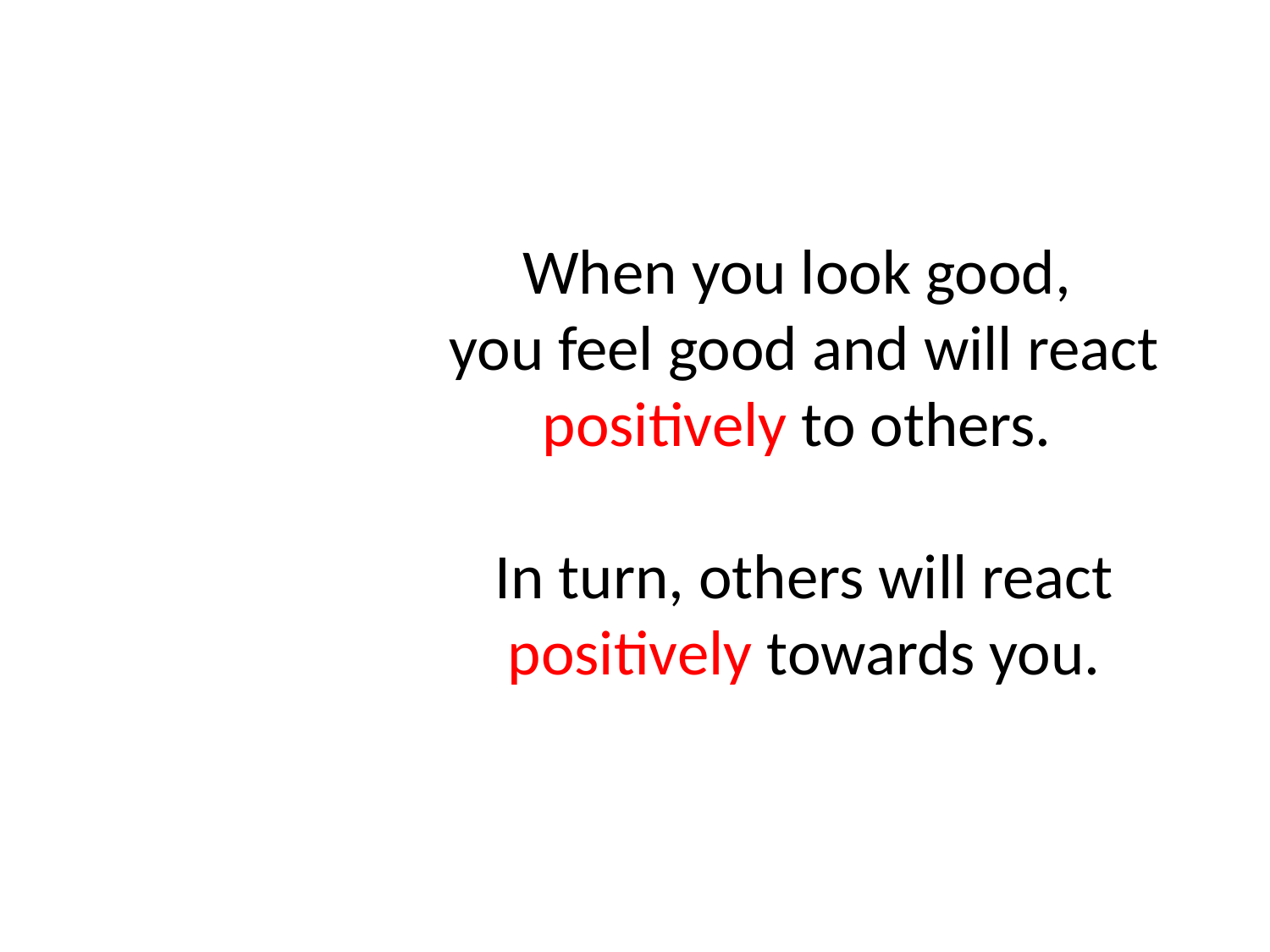

# When you look good, you feel good and will react positively to others. In turn, others will react positively towards you.